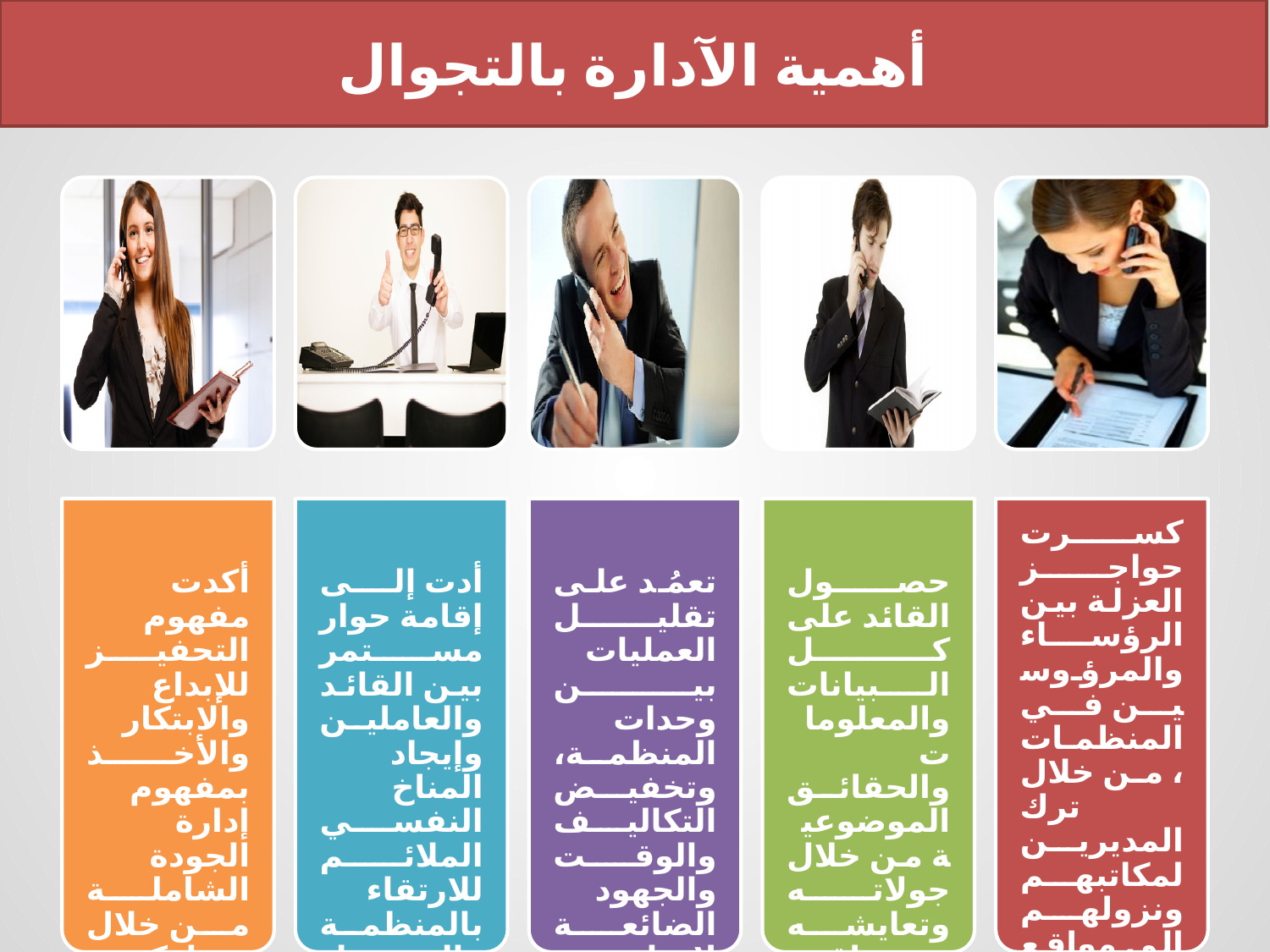

أهمية الآدارة بالتجوال

تعمُد على تقليل العمليات بين وحدات المنظمة، وتخفيض التكاليف والوقت والجهود الضائعة لإنجاز الأعمال المطلوبة.

حصول القائد على كل البيانات والمعلومات والحقائق الموضوعية من خلال جولاته وتعايشه مع واقع العمل الفعلي.
كسرت حواجز العزلة بين الرؤساء والمرؤوسين في المنظمات، من خلال ترك المديرين لمكاتبهم ونزولهم إلى مواقع العمل ليتعرفوا على المناخ.

أكدت مفهوم التحفيز للإبداع والابتكار والأخذ بمفهوم إدارة الجودة الشاملة من خلال مشاركة العاملين أثناء الجولات التفقدية.

أدت إلى إقامة حوار مستمر بين القائد والعاملين وإيجاد المناخ النفسي الملائم للارتقاء بالمنظمة والوصول بها إلى الأفضل.